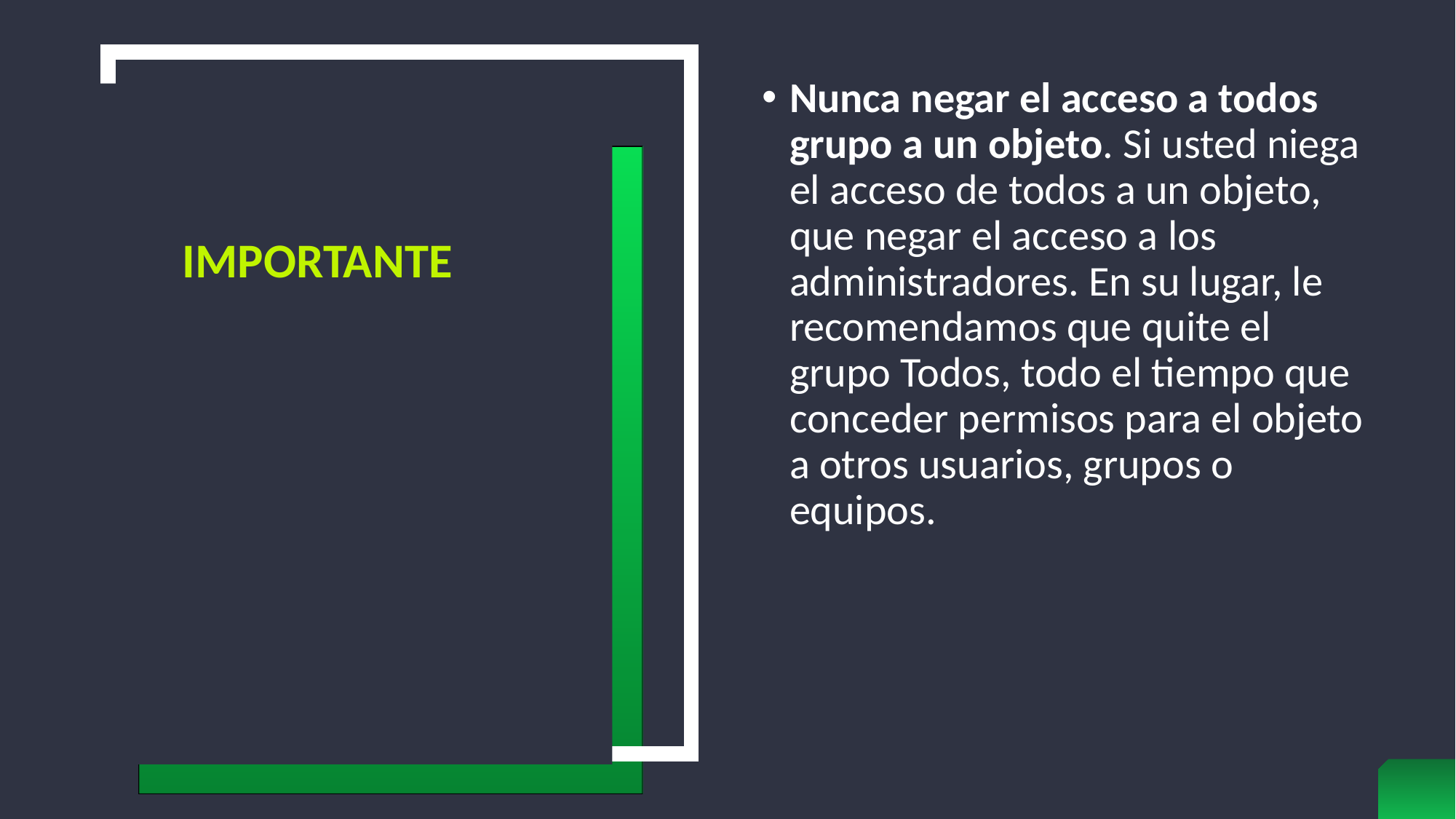

Nunca negar el acceso a todos grupo a un objeto. Si usted niega el acceso de todos a un objeto, que negar el acceso a los administradores. En su lugar, le recomendamos que quite el grupo Todos, todo el tiempo que conceder permisos para el objeto a otros usuarios, grupos o equipos.

# IMPORTANTE